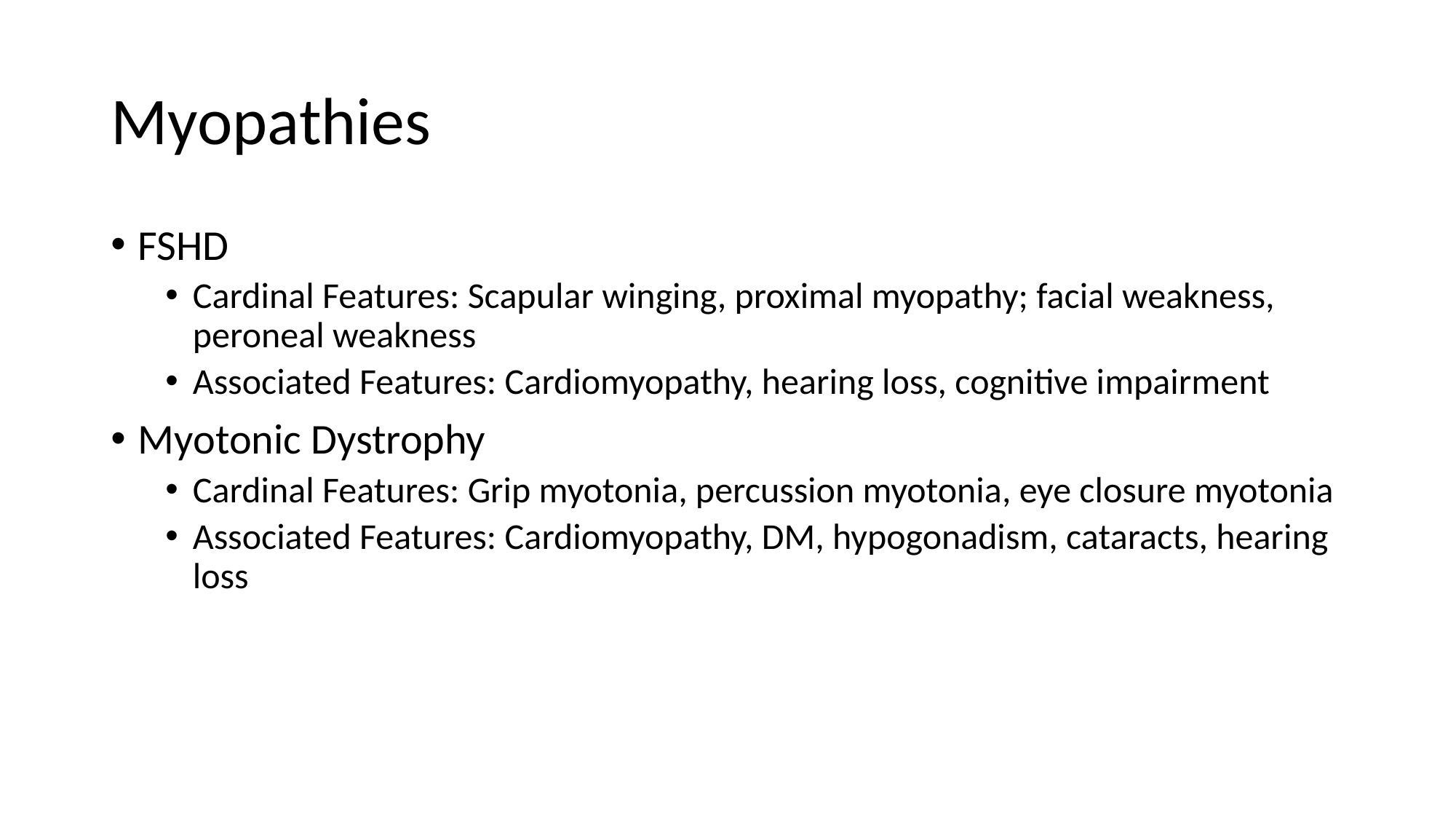

# Myopathies
FSHD
Cardinal Features: Scapular winging, proximal myopathy; facial weakness, peroneal weakness
Associated Features: Cardiomyopathy, hearing loss, cognitive impairment
Myotonic Dystrophy
Cardinal Features: Grip myotonia, percussion myotonia, eye closure myotonia
Associated Features: Cardiomyopathy, DM, hypogonadism, cataracts, hearing loss